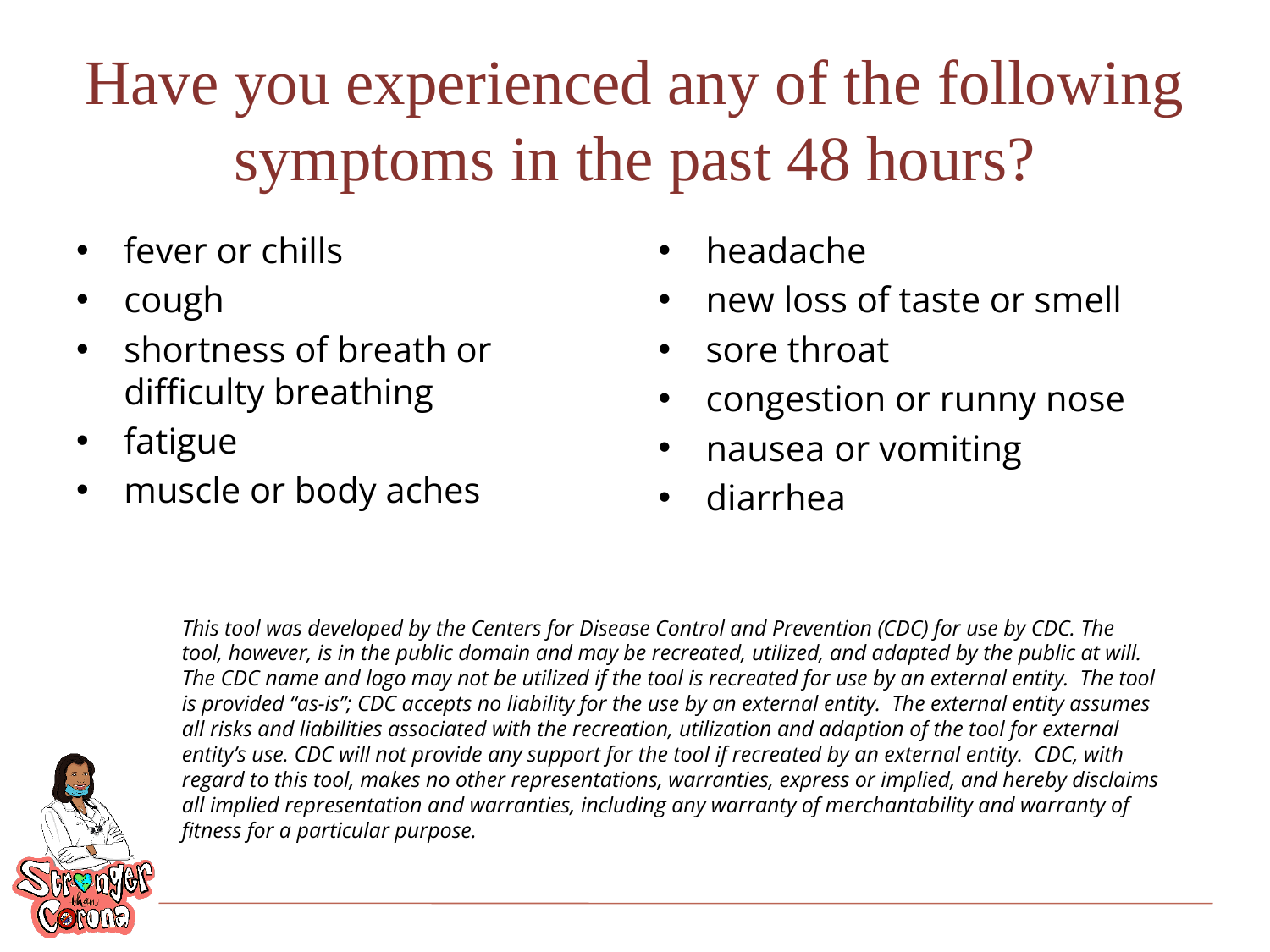

# Have you experienced any of the following symptoms in the past 48 hours?
fever or chills
cough
shortness of breath or difficulty breathing
fatigue
muscle or body aches

headache
new loss of taste or smell
sore throat
congestion or runny nose
nausea or vomiting
diarrhea

This tool was developed by the Centers for Disease Control and Prevention (CDC) for use by CDC. The tool, however, is in the public domain and may be recreated, utilized, and adapted by the public at will.  The CDC name and logo may not be utilized if the tool is recreated for use by an external entity.  The tool is provided “as-is”; CDC accepts no liability for the use by an external entity.  The external entity assumes all risks and liabilities associated with the recreation, utilization and adaption of the tool for external entity’s use. CDC will not provide any support for the tool if recreated by an external entity.  CDC, with regard to this tool, makes no other representations, warranties, express or implied, and hereby disclaims all implied representation and warranties, including any warranty of merchantability and warranty of fitness for a particular purpose.